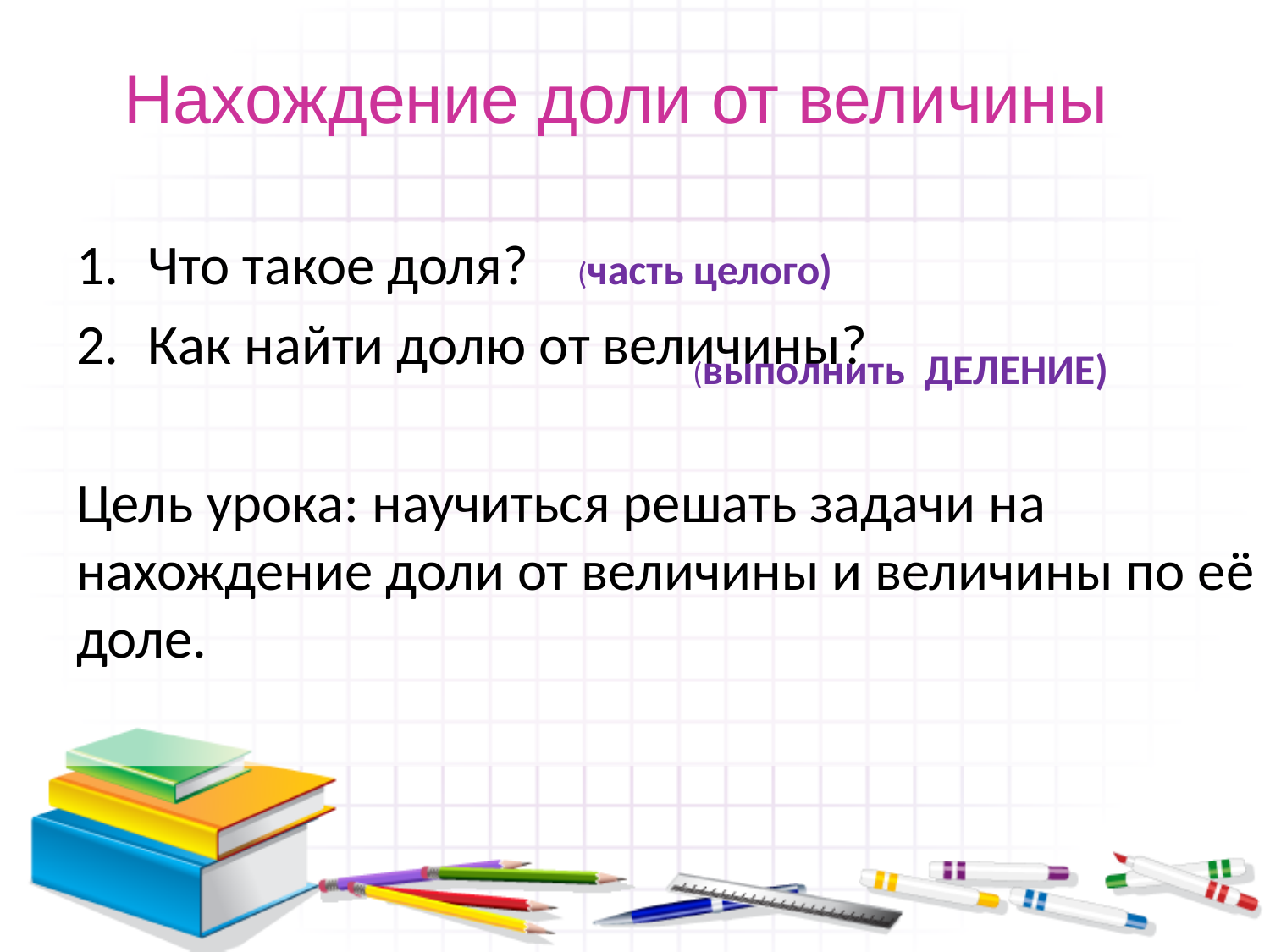

# Нахождение доли от величины
Что такое доля?
Как найти долю от величины?

Цель урока: научиться решать задачи на нахождение доли от величины и величины по её доле.
(часть целого)
(выполнить  ДЕЛЕНИЕ)